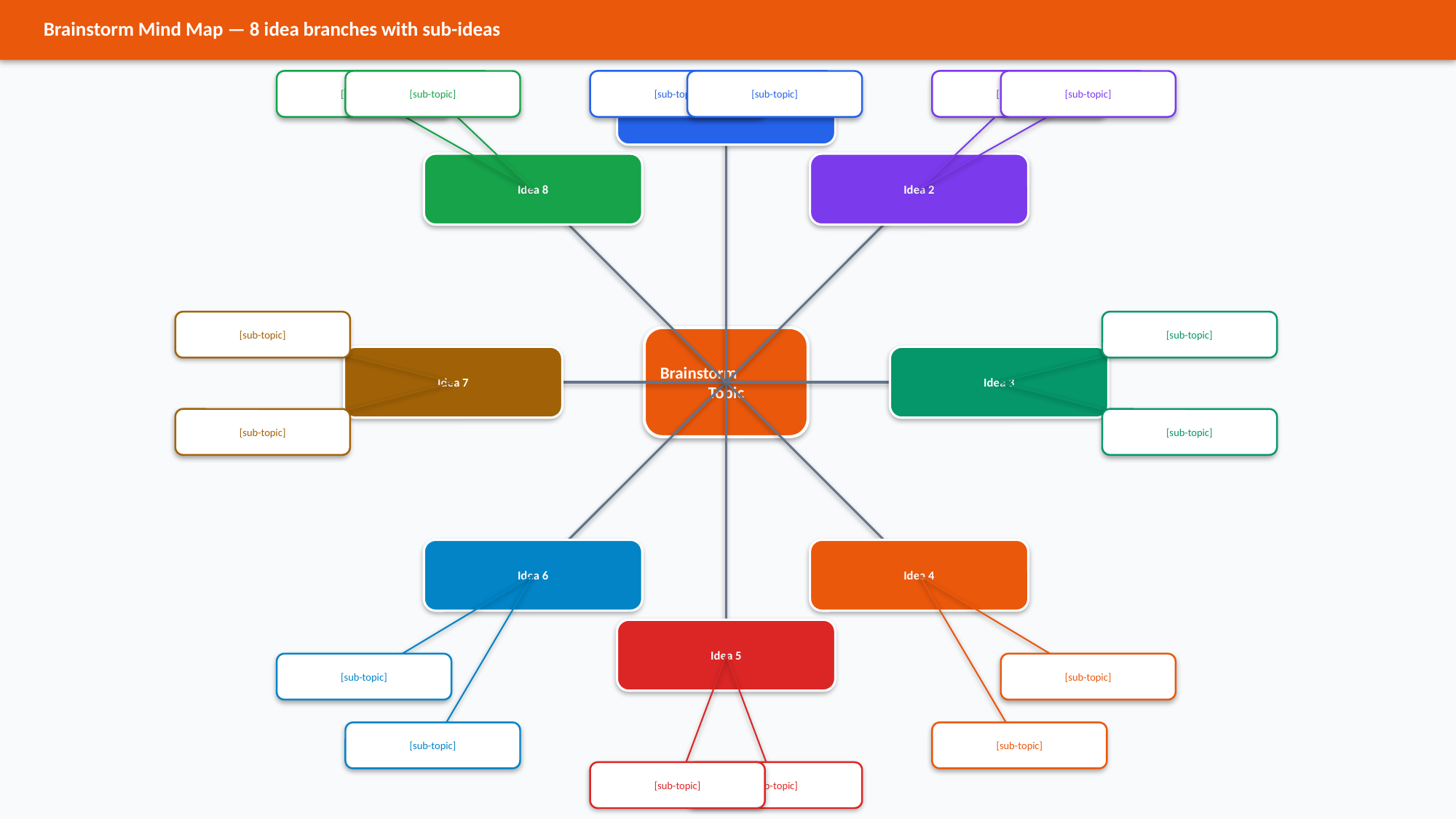

Brainstorm Mind Map — 8 idea branches with sub-ideas
[sub-topic]
[sub-topic]
[sub-topic]
[sub-topic]
[sub-topic]
[sub-topic]
Idea 1
Idea 8
Idea 2
[sub-topic]
[sub-topic]
Brainstorm
Topic
Idea 7
Idea 3
[sub-topic]
[sub-topic]
Idea 6
Idea 4
Idea 5
[sub-topic]
[sub-topic]
[sub-topic]
[sub-topic]
[sub-topic]
[sub-topic]